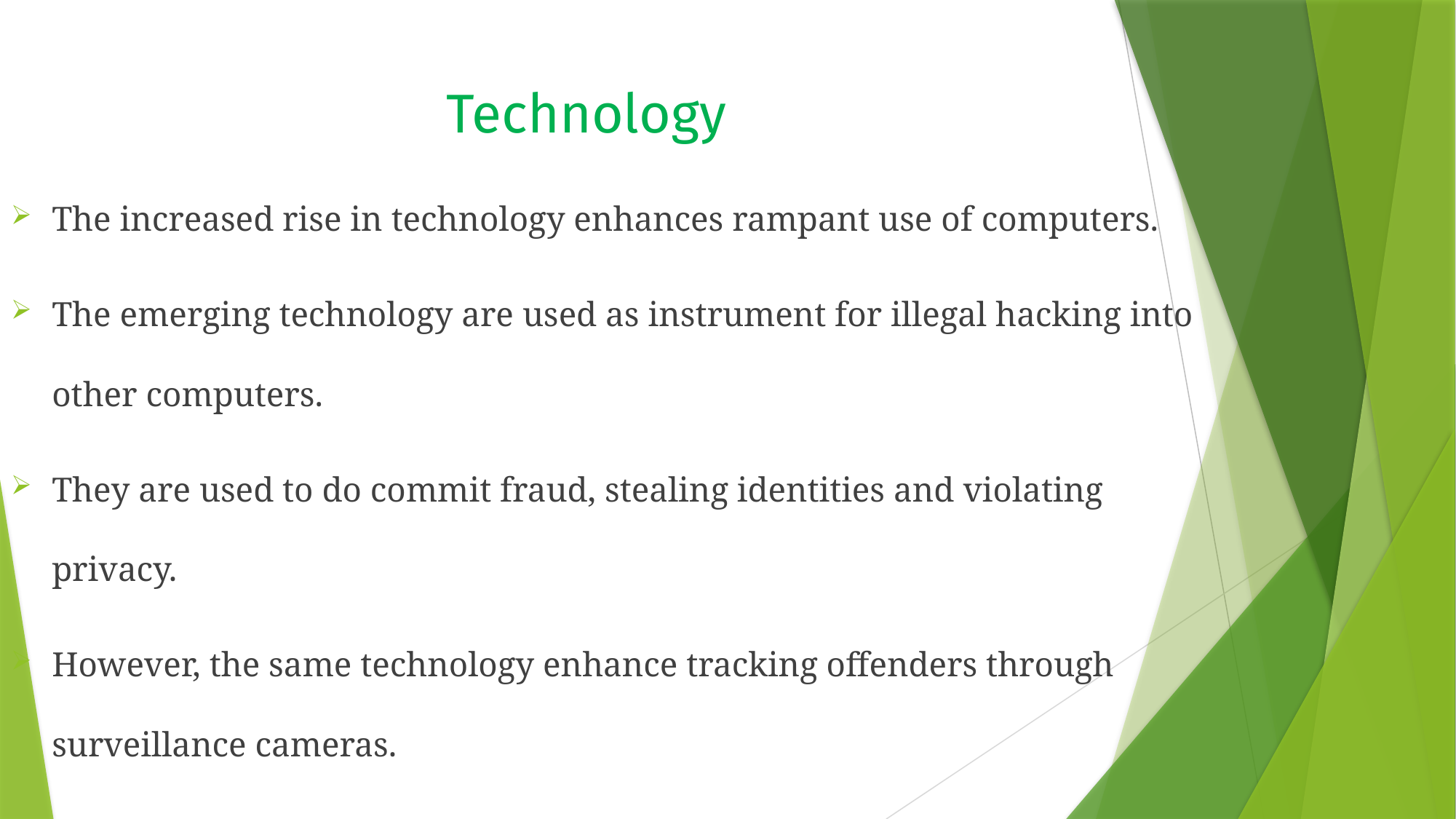

# Technology
The increased rise in technology enhances rampant use of computers.
The emerging technology are used as instrument for illegal hacking into other computers.
They are used to do commit fraud, stealing identities and violating privacy.
However, the same technology enhance tracking offenders through surveillance cameras.